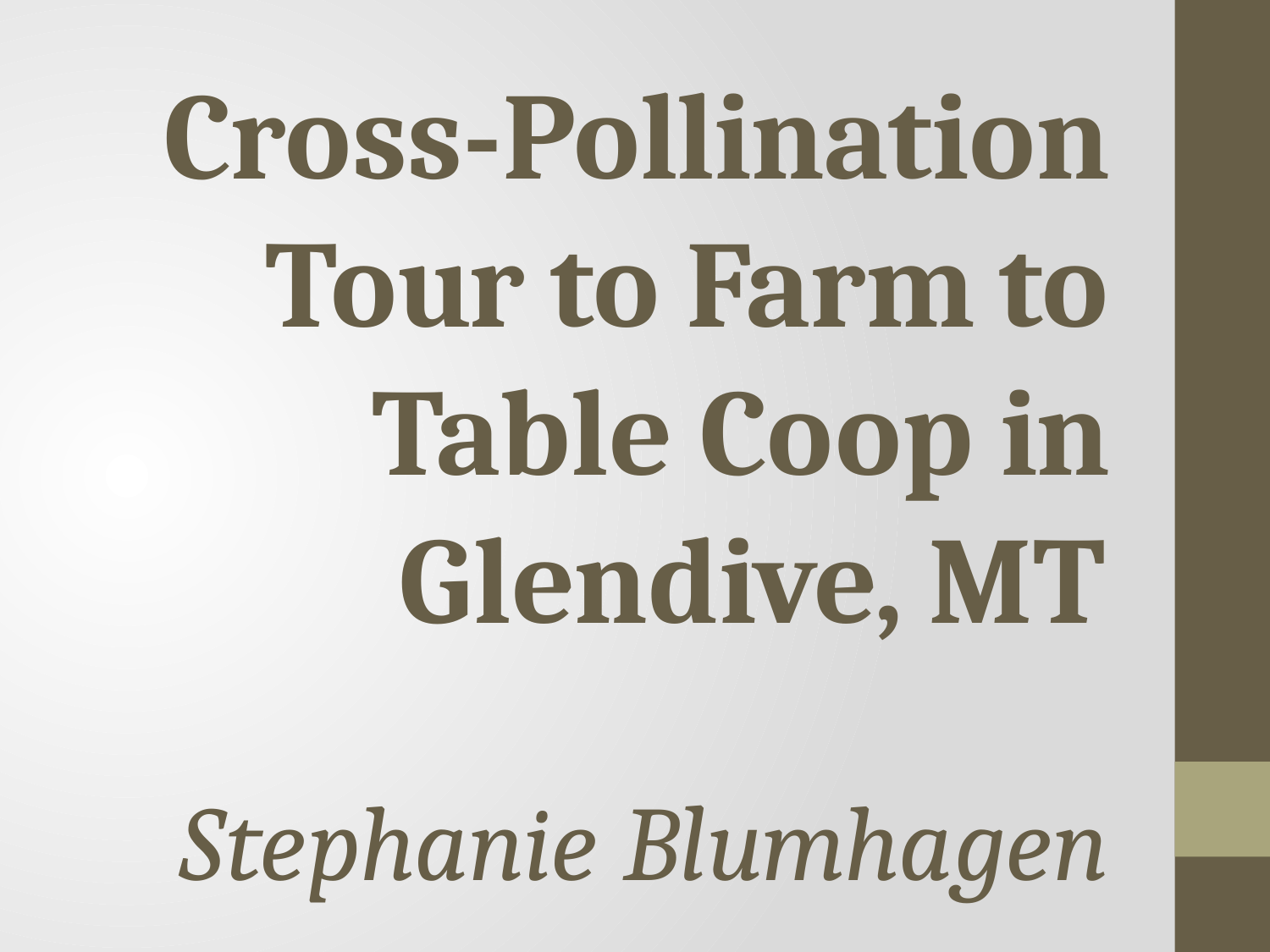

# Cross-Pollination Tour to Farm to Table Coop in Glendive, MT Stephanie Blumhagen